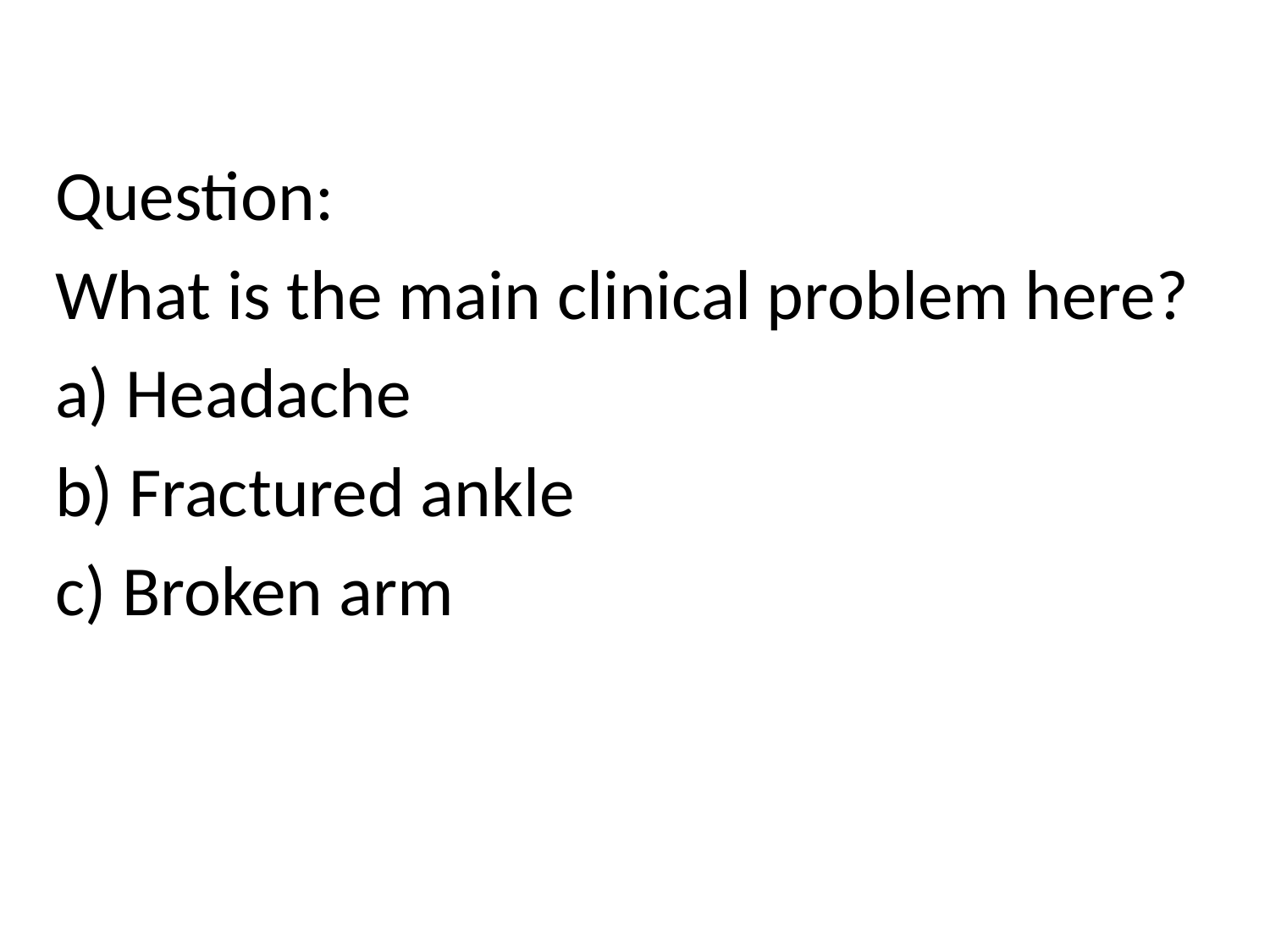

Question:
What is the main clinical problem here?
a) Headache
b) Fractured ankle
c) Broken arm